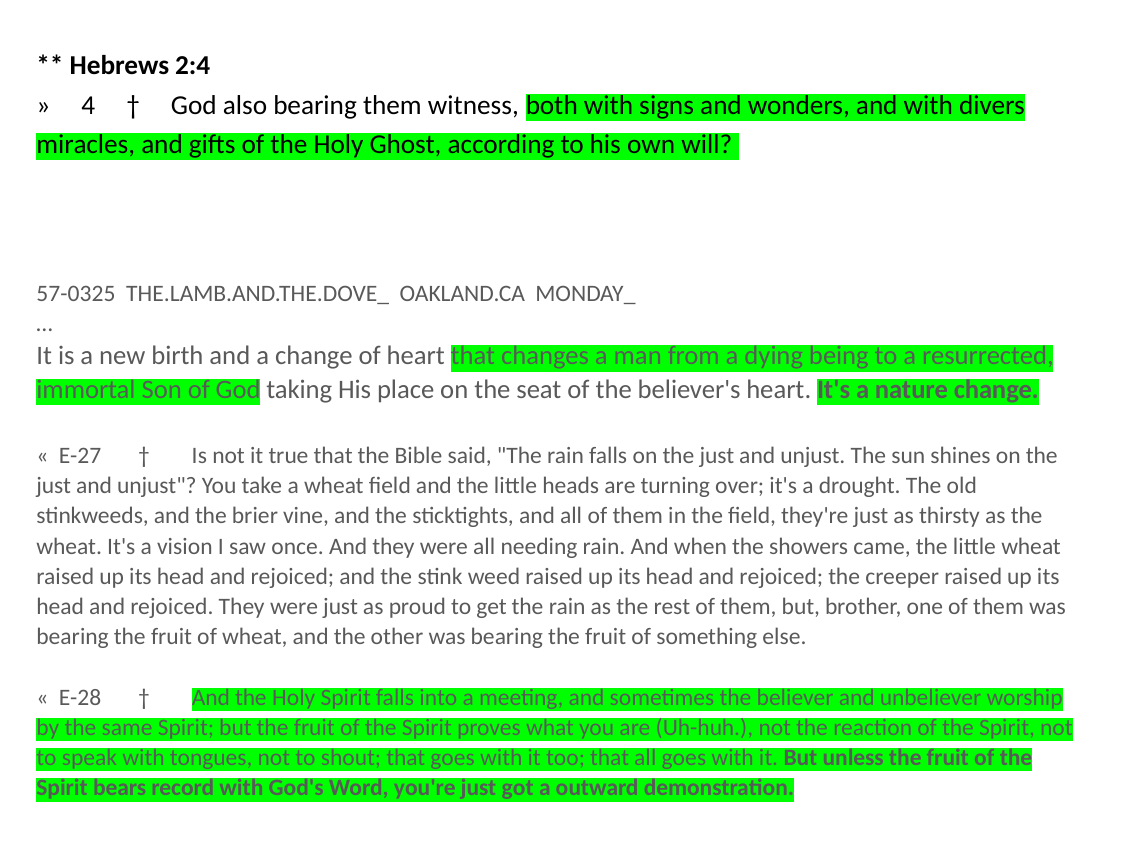

# ** Hebrews 2:4 »     4     †     God also bearing them witness, both with signs and wonders, and with divers miracles, and gifts of the Holy Ghost, according to his own will?
57-0325  THE.LAMB.AND.THE.DOVE_  OAKLAND.CA  MONDAY_
…
It is a new birth and a change of heart that changes a man from a dying being to a resurrected, immortal Son of God taking His place on the seat of the believer's heart. It's a nature change.
«  E-27       †        Is not it true that the Bible said, "The rain falls on the just and unjust. The sun shines on the just and unjust"? You take a wheat field and the little heads are turning over; it's a drought. The old stinkweeds, and the brier vine, and the sticktights, and all of them in the field, they're just as thirsty as the wheat. It's a vision I saw once. And they were all needing rain. And when the showers came, the little wheat raised up its head and rejoiced; and the stink weed raised up its head and rejoiced; the creeper raised up its head and rejoiced. They were just as proud to get the rain as the rest of them, but, brother, one of them was bearing the fruit of wheat, and the other was bearing the fruit of something else.

«  E-28       †        And the Holy Spirit falls into a meeting, and sometimes the believer and unbeliever worship by the same Spirit; but the fruit of the Spirit proves what you are (Uh-huh.), not the reaction of the Spirit, not to speak with tongues, not to shout; that goes with it too; that all goes with it. But unless the fruit of the Spirit bears record with God's Word, you're just got a outward demonstration.